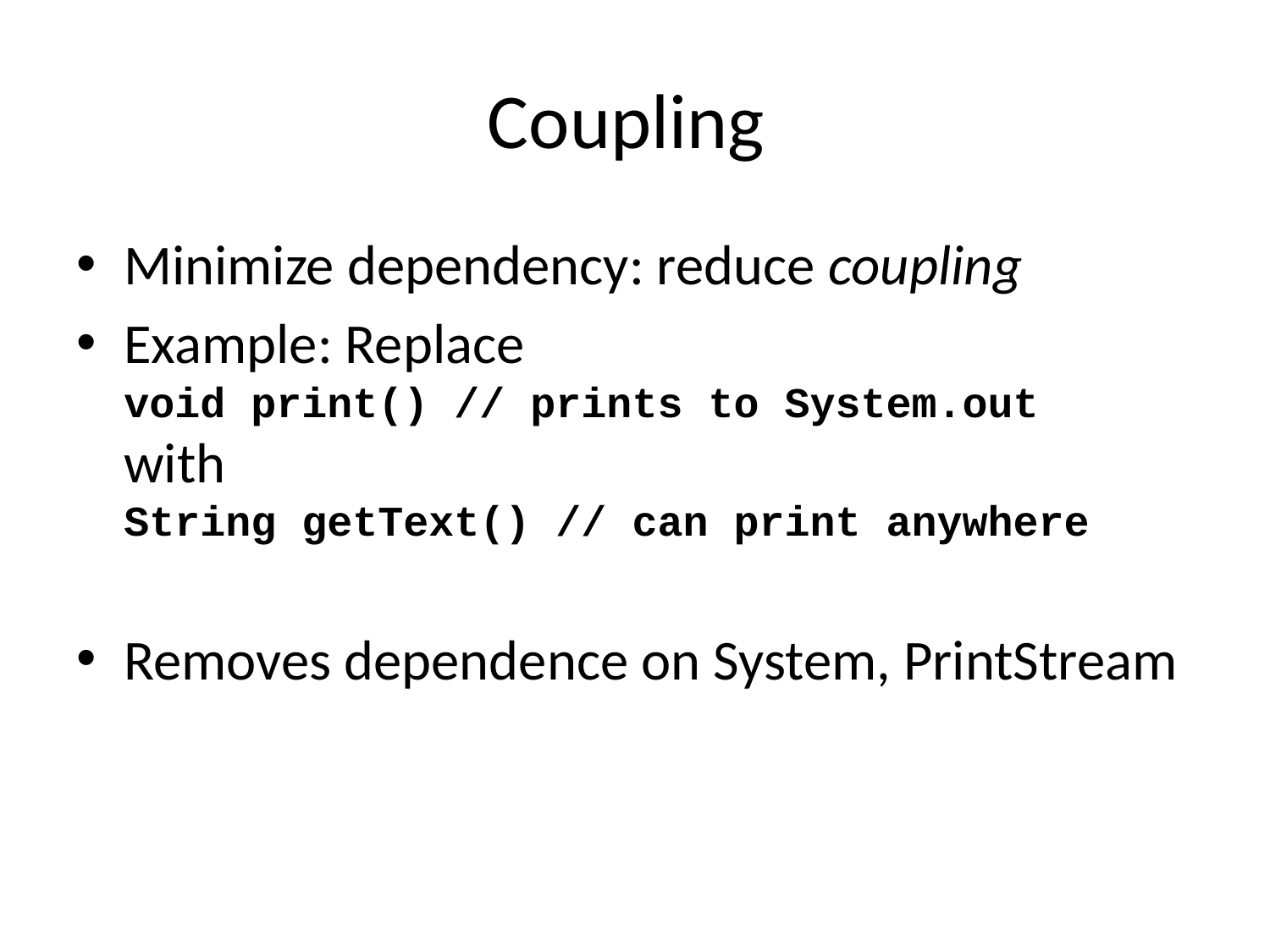

# Coupling
Minimize dependency: reduce coupling
Example: Replace
void print() // prints to System.out
with
String getText() // can print anywhere
Removes dependence on System, PrintStream